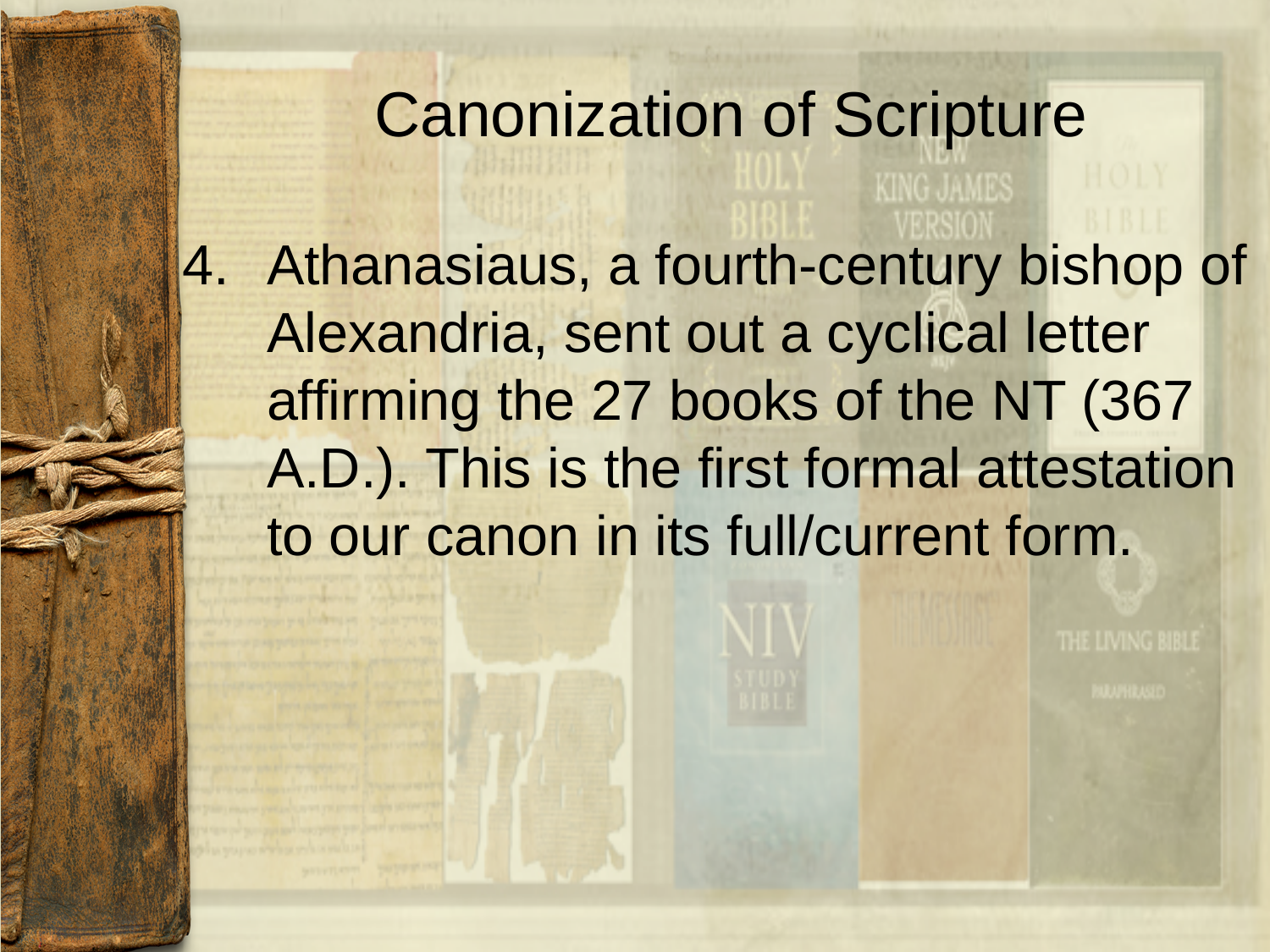

# Canonization of Scripture
Athanasiaus, a fourth-century bishop of Alexandria, sent out a cyclical letter affirming the 27 books of the NT (367 A.D.). This is the first formal attestation to our canon in its full/current form.